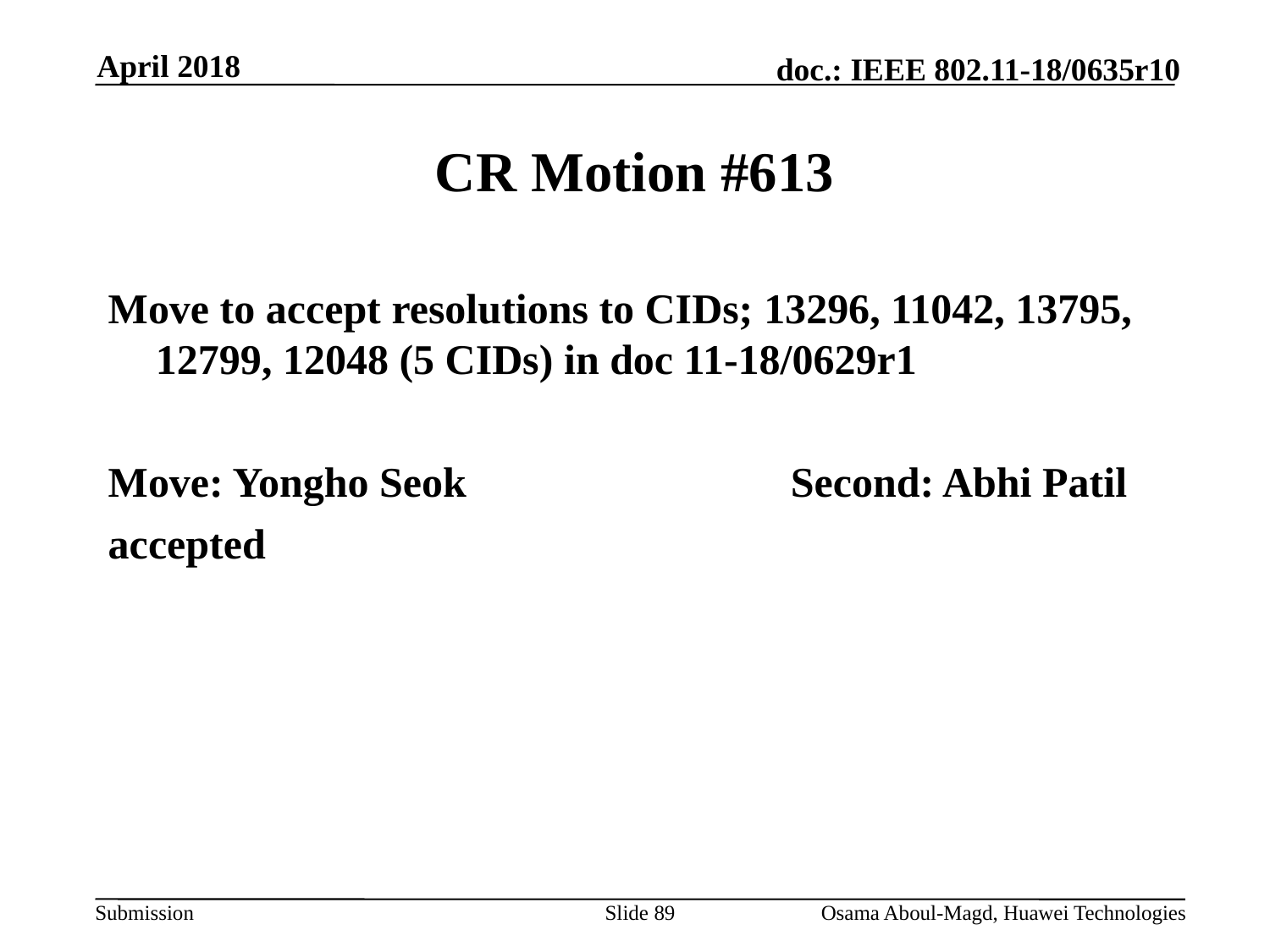

April 2018
# CR Motion #613
Move to accept resolutions to CIDs; 13296, 11042, 13795, 12799, 12048 (5 CIDs) in doc 11-18/0629r1

Move: Yongho Seok			Second: Abhi Patil
accepted
Slide 89
Osama Aboul-Magd, Huawei Technologies